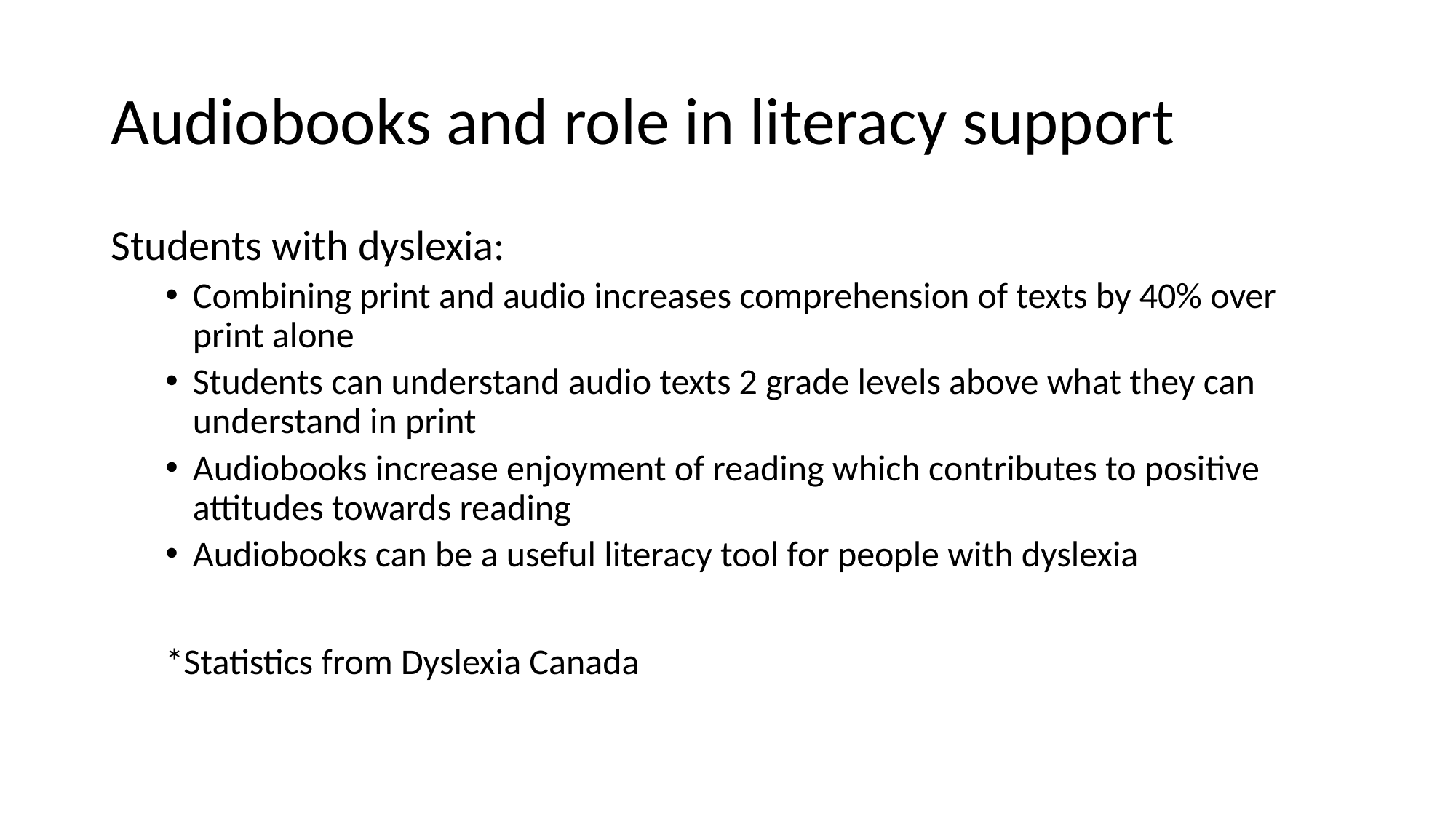

# Audiobooks and role in literacy support
Students with dyslexia:
Combining print and audio increases comprehension of texts by 40% over print alone
Students can understand audio texts 2 grade levels above what they can understand in print
Audiobooks increase enjoyment of reading which contributes to positive attitudes towards reading
Audiobooks can be a useful literacy tool for people with dyslexia

*Statistics from Dyslexia Canada